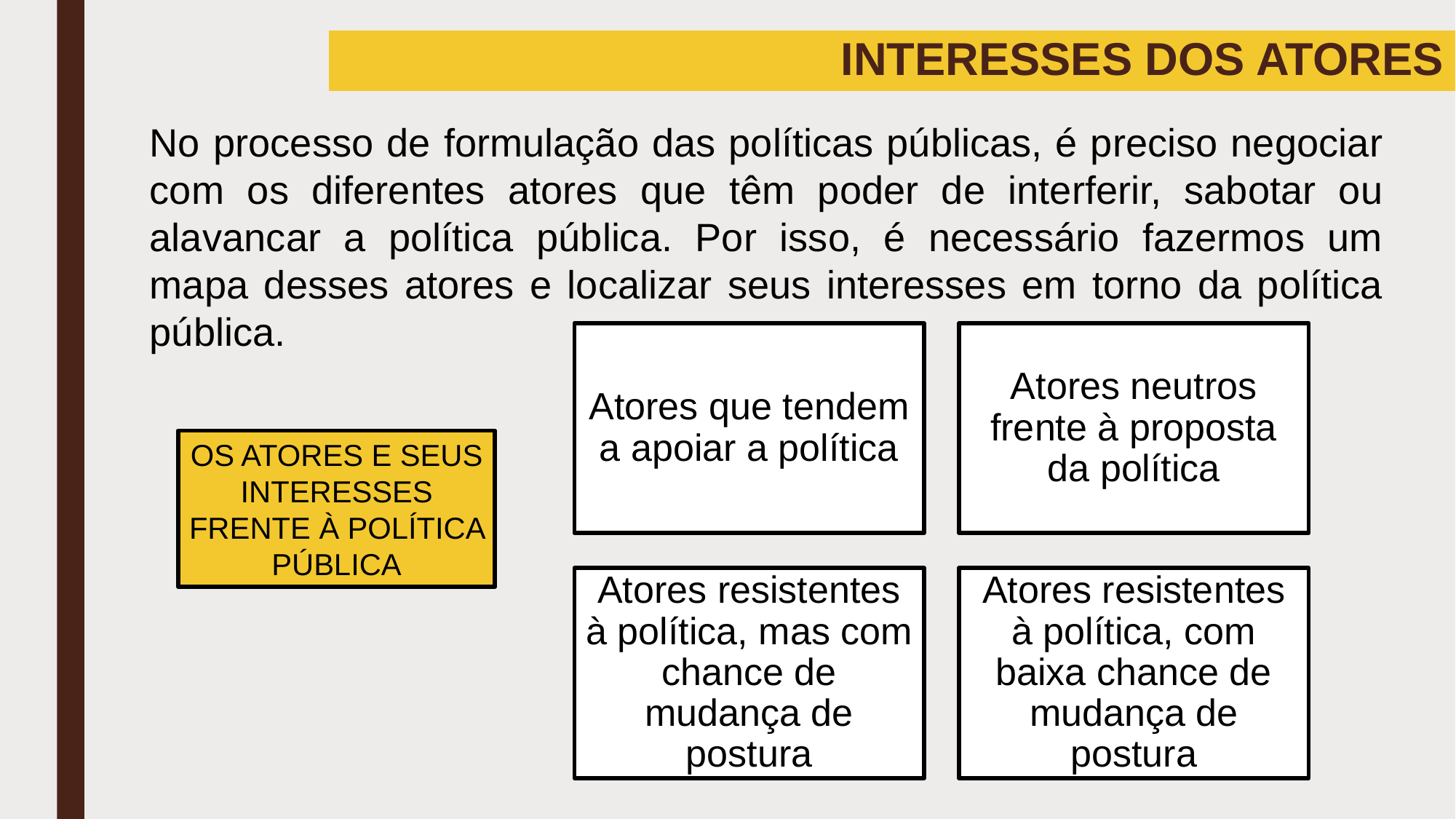

# INTERESSES DOS ATORES
No processo de formulação das políticas públicas, é preciso negociar com os diferentes atores que têm poder de interferir, sabotar ou alavancar a política pública. Por isso, é necessário fazermos um mapa desses atores e localizar seus interesses em torno da política pública.

Atores que tendem a apoiar a política
Atores neutros frente à proposta da política
Atores resistentes à política, mas com chance de mudança de postura
Atores resistentes à política, com baixa chance de mudança de postura
OS ATORES E SEUS INTERESSES FRENTE À POLÍTICA PÚBLICA